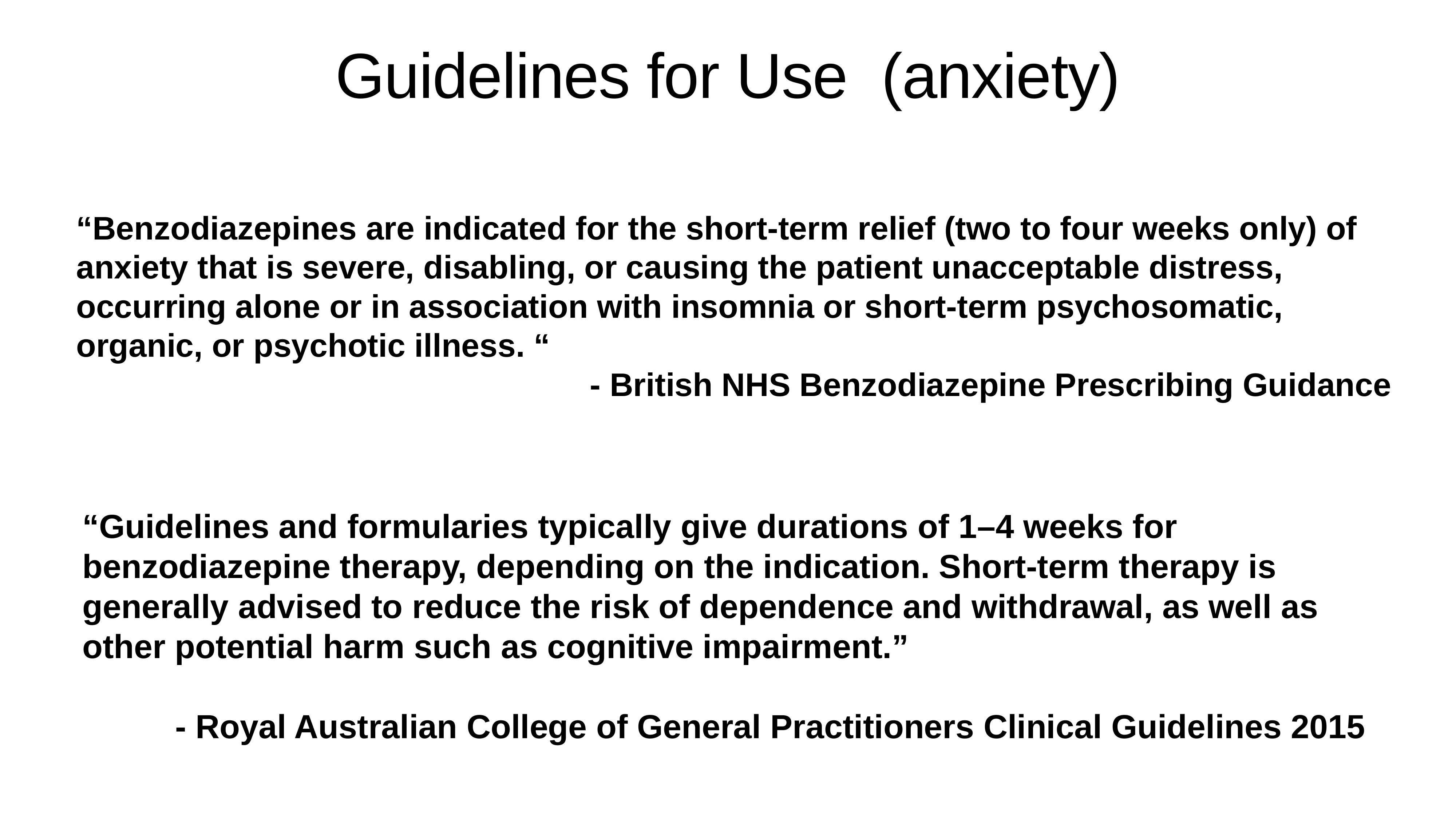

# Guidelines for Use  (anxiety)
“Benzodiazepines are indicated for the short-term relief (two to four weeks only) of anxiety that is severe, disabling, or causing the patient unacceptable distress, occurring alone or in association with insomnia or short-term psychosomatic, organic, or psychotic illness. “
                                                         - British NHS Benzodiazepine Prescribing Guidance
“Guidelines and formularies typically give durations of 1–4 weeks for benzodiazepine therapy, depending on the indication. Short-term therapy is generally advised to reduce the risk of dependence and withdrawal, as well as other potential harm such as cognitive impairment.”

          - Royal Australian College of General Practitioners Clinical Guidelines 2015